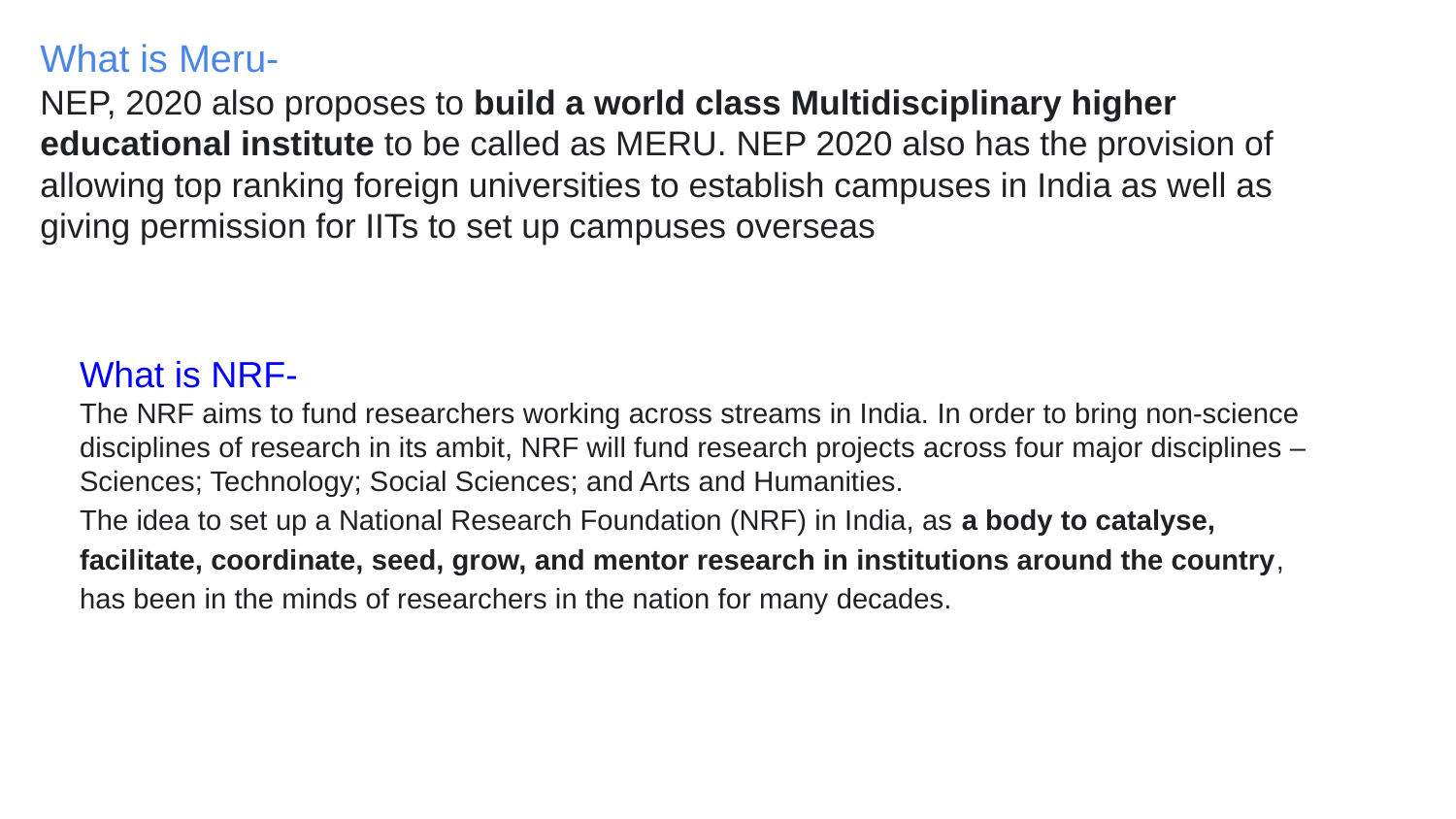

What is Meru-
NEP, 2020 also proposes to build a world class Multidisciplinary higher educational institute to be called as MERU. NEP 2020 also has the provision of allowing top ranking foreign universities to establish campuses in India as well as giving permission for IITs to set up campuses overseas

What is NRF-
The NRF aims to fund researchers working across streams in India. In order to bring non-science disciplines of research in its ambit, NRF will fund research projects across four major disciplines –Sciences; Technology; Social Sciences; and Arts and Humanities.
The idea to set up a National Research Foundation (NRF) in India, as a body to catalyse, facilitate, coordinate, seed, grow, and mentor research in institutions around the country, has been in the minds of researchers in the nation for many decades.